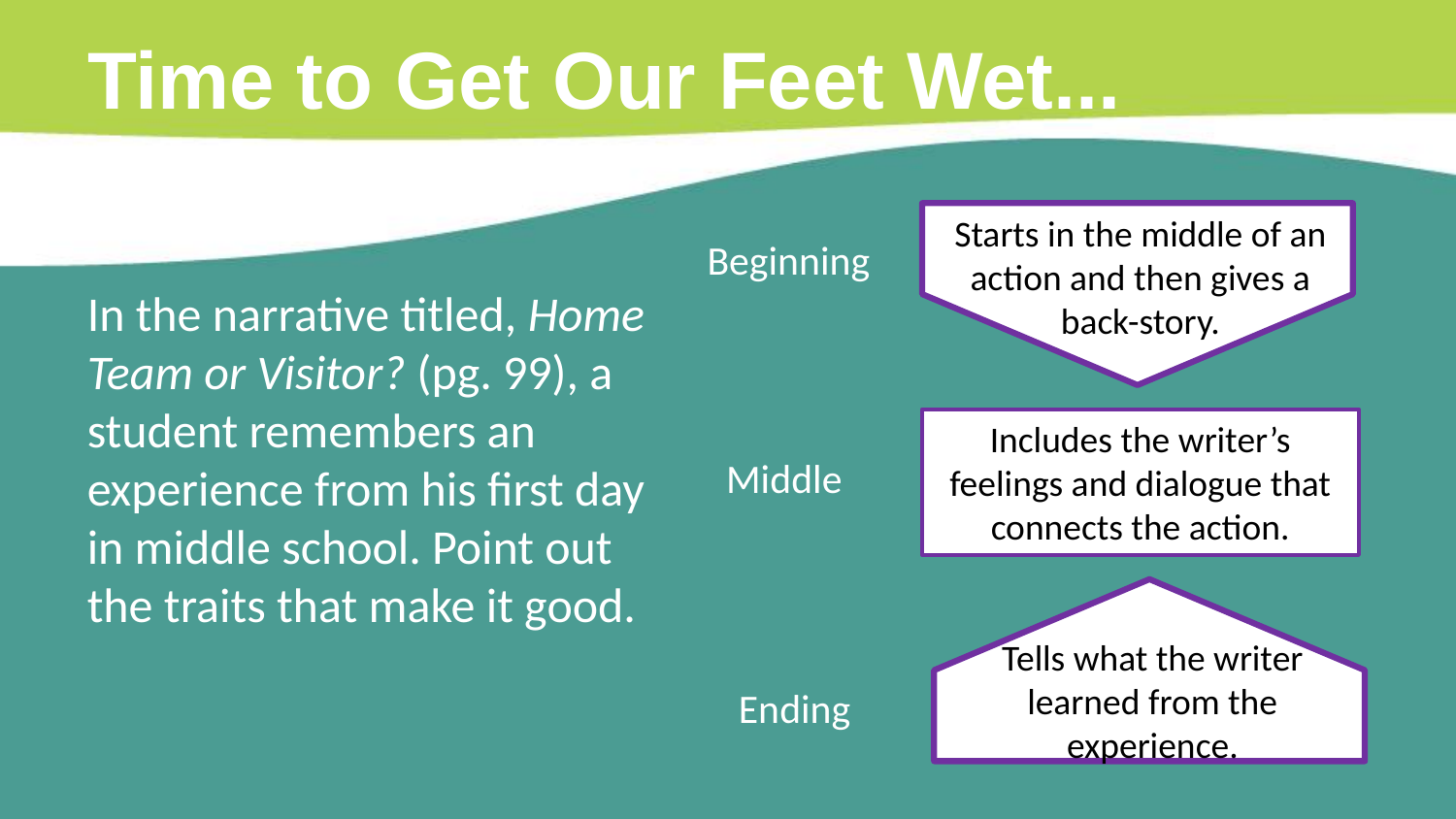

Time to Get Our Feet Wet...

Starts in the middle of an action and then gives a back-story.
Beginning

Includes the writer’s feelings and dialogue that connects the action.
Middle

Tells what the writer learned from the experience.
Ending
In the narrative titled, Home Team or Visitor? (pg. 99), a student remembers an experience from his first day in middle school. Point out the traits that make it good.